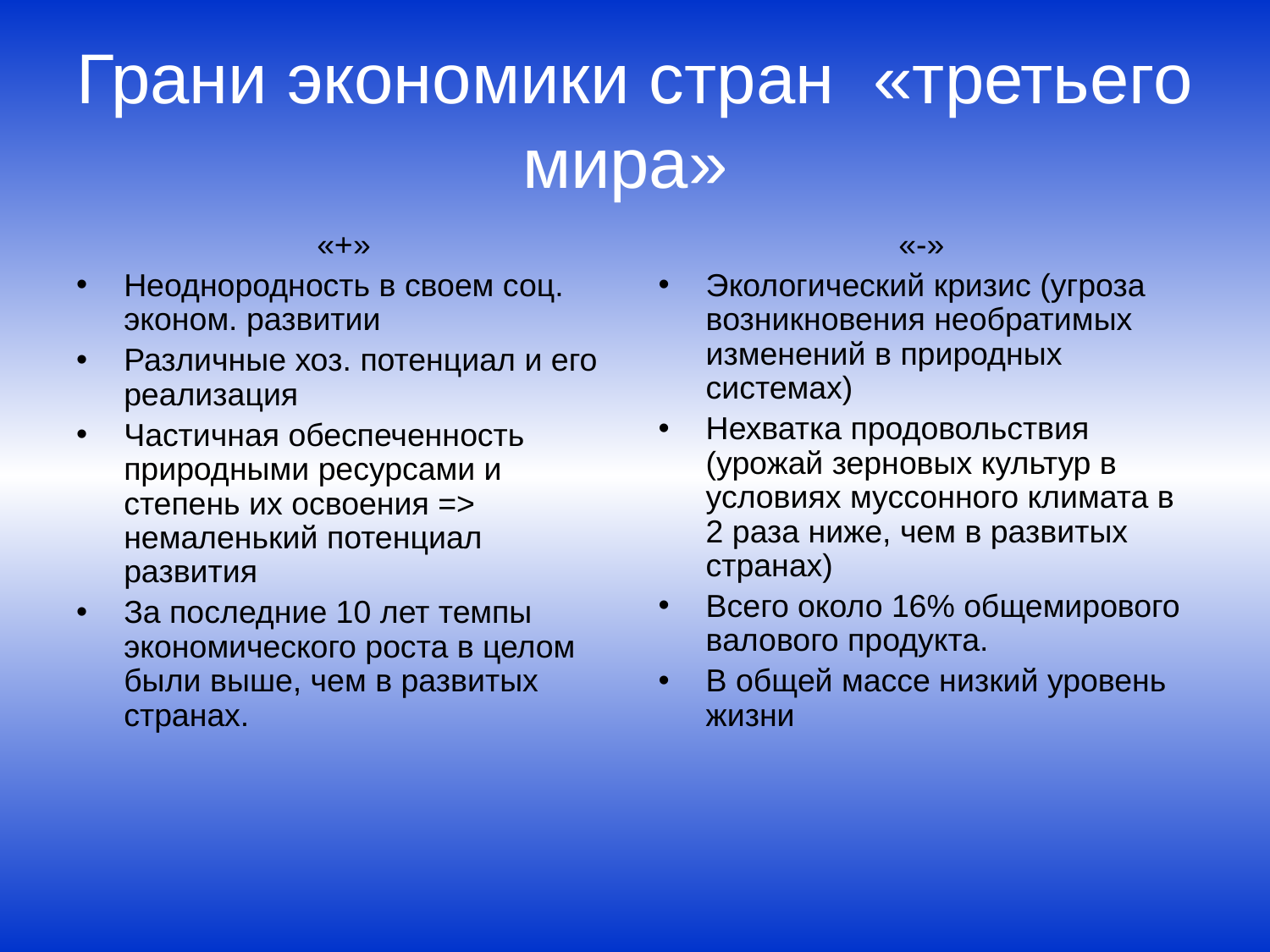

# Грани экономики стран  «третьего мира»
«+»
Неоднородность в своем соц. эконом. развитии
Различные хоз. потенциал и его реализация
Частичная обеспеченность природными ресурсами и степень их освоения => немаленький потенциал развития
За последние 10 лет темпы экономического роста в целом были выше, чем в развитых странах.

«-»
Экологический кризис (угроза возникновения необратимых изменений в природных системах)
Нехватка продовольствия (урожай зерновых культур в условиях муссонного климата в 2 раза ниже, чем в развитых странах)
Всего около 16% общемирового валового продукта.
В общей массе низкий уровень жизни